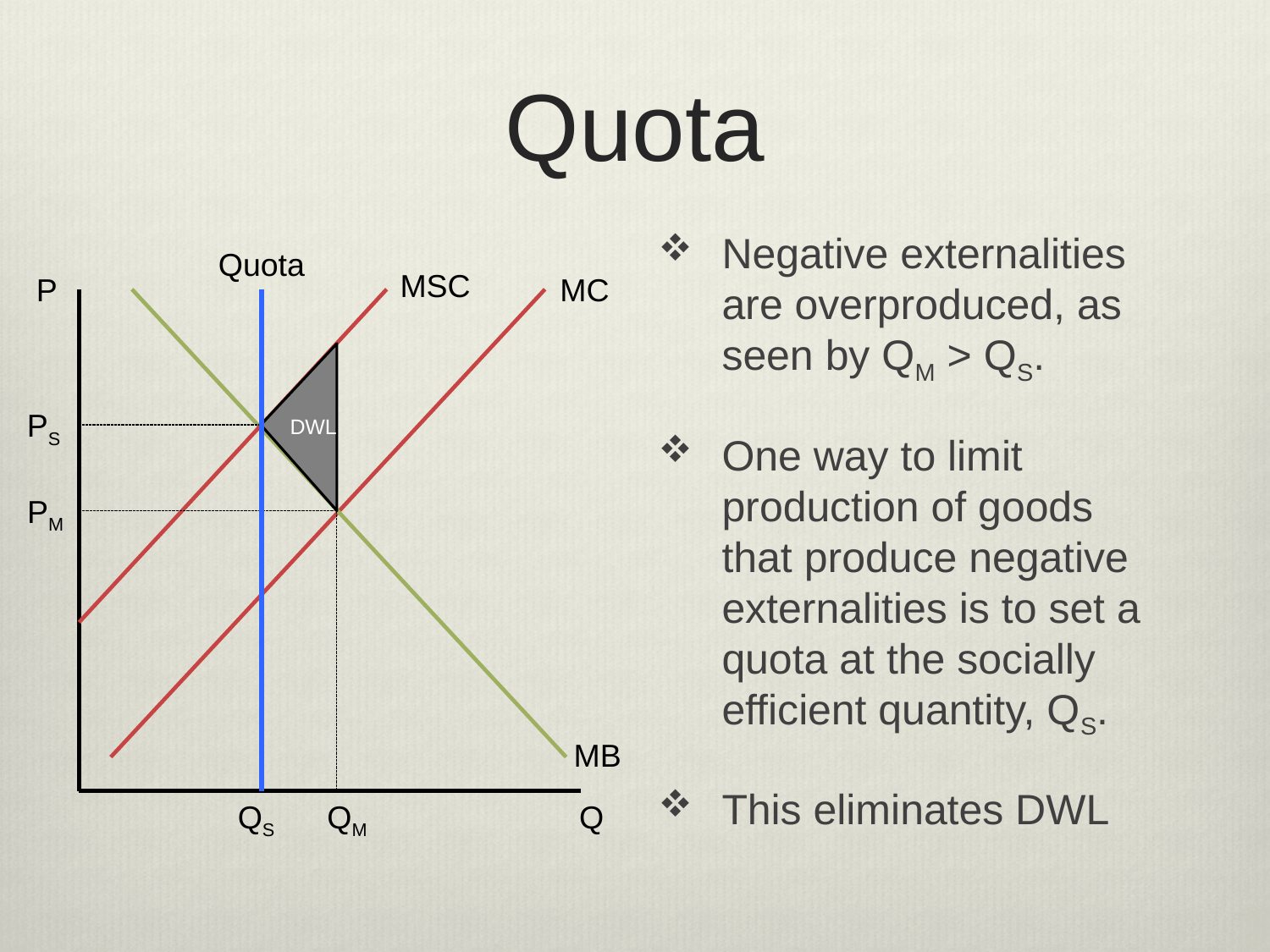

# Quota
Negative externalities are overproduced, as seen by QM > QS.
One way to limit production of goods that produce negative externalities is to set a quota at the socially efficient quantity, QS.
This eliminates DWL
Quota
MSC
P
MC
DWL
PS
PM
MB
QM
Q
QS